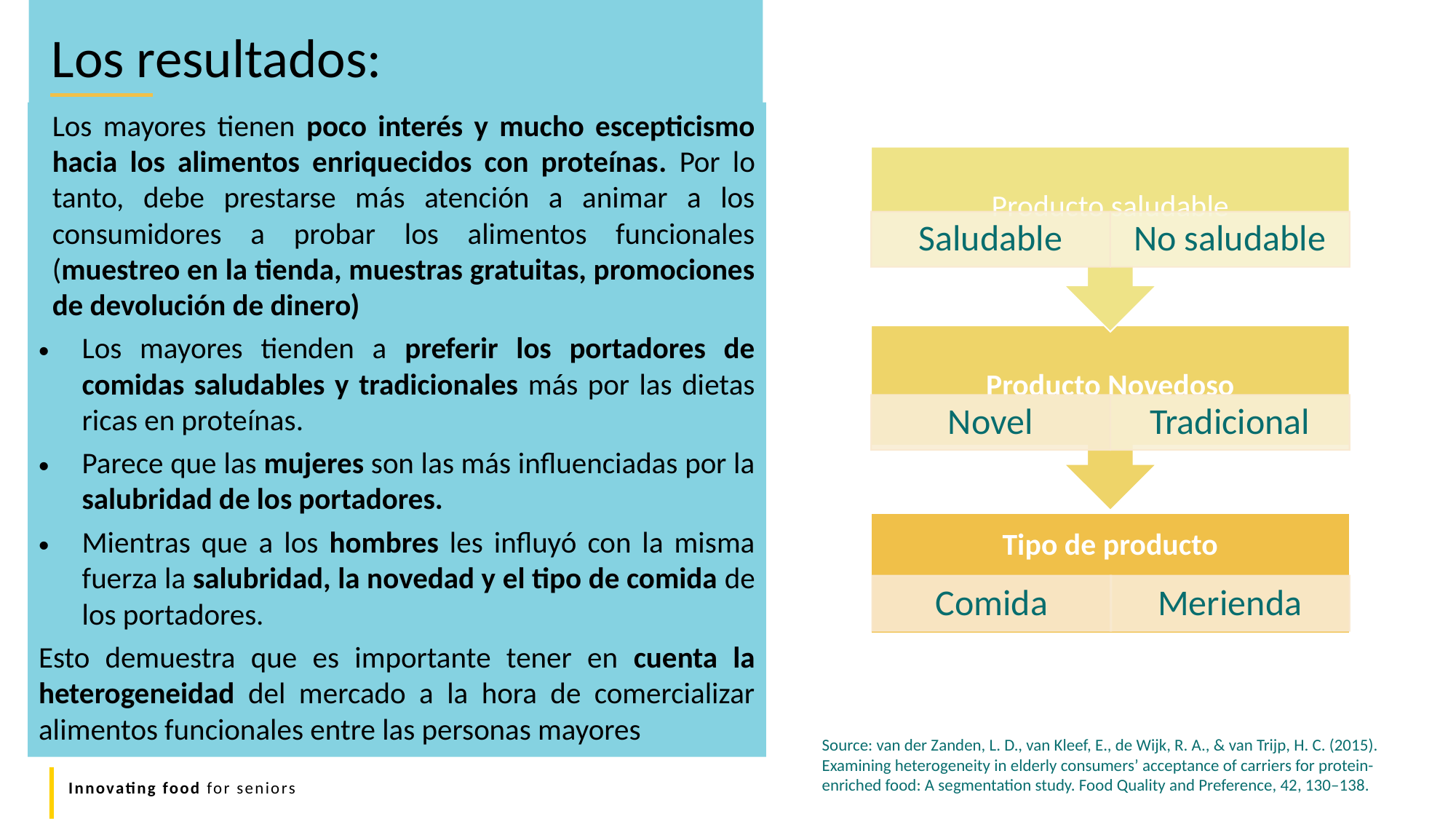

Los resultados:
Los mayores tienen poco interés y mucho escepticismo hacia los alimentos enriquecidos con proteínas. Por lo tanto, debe prestarse más atención a animar a los consumidores a probar los alimentos funcionales (muestreo en la tienda, muestras gratuitas, promociones de devolución de dinero)
Los mayores tienden a preferir los portadores de comidas saludables y tradicionales más por las dietas ricas en proteínas.
Parece que las mujeres son las más influenciadas por la salubridad de los portadores.
Mientras que a los hombres les influyó con la misma fuerza la salubridad, la novedad y el tipo de comida de los portadores.
Esto demuestra que es importante tener en cuenta la heterogeneidad del mercado a la hora de comercializar alimentos funcionales entre las personas mayores
Tipo de producto
Comida
Merienda
Producto Novedoso
Novel
Tradicional
Producto saludable
Saludable
No saludable
Source: van der Zanden, L. D., van Kleef, E., de Wijk, R. A., & van Trijp, H. C. (2015). Examining heterogeneity in elderly consumers’ acceptance of carriers for protein-enriched food: A segmentation study. Food Quality and Preference, 42, 130–138.